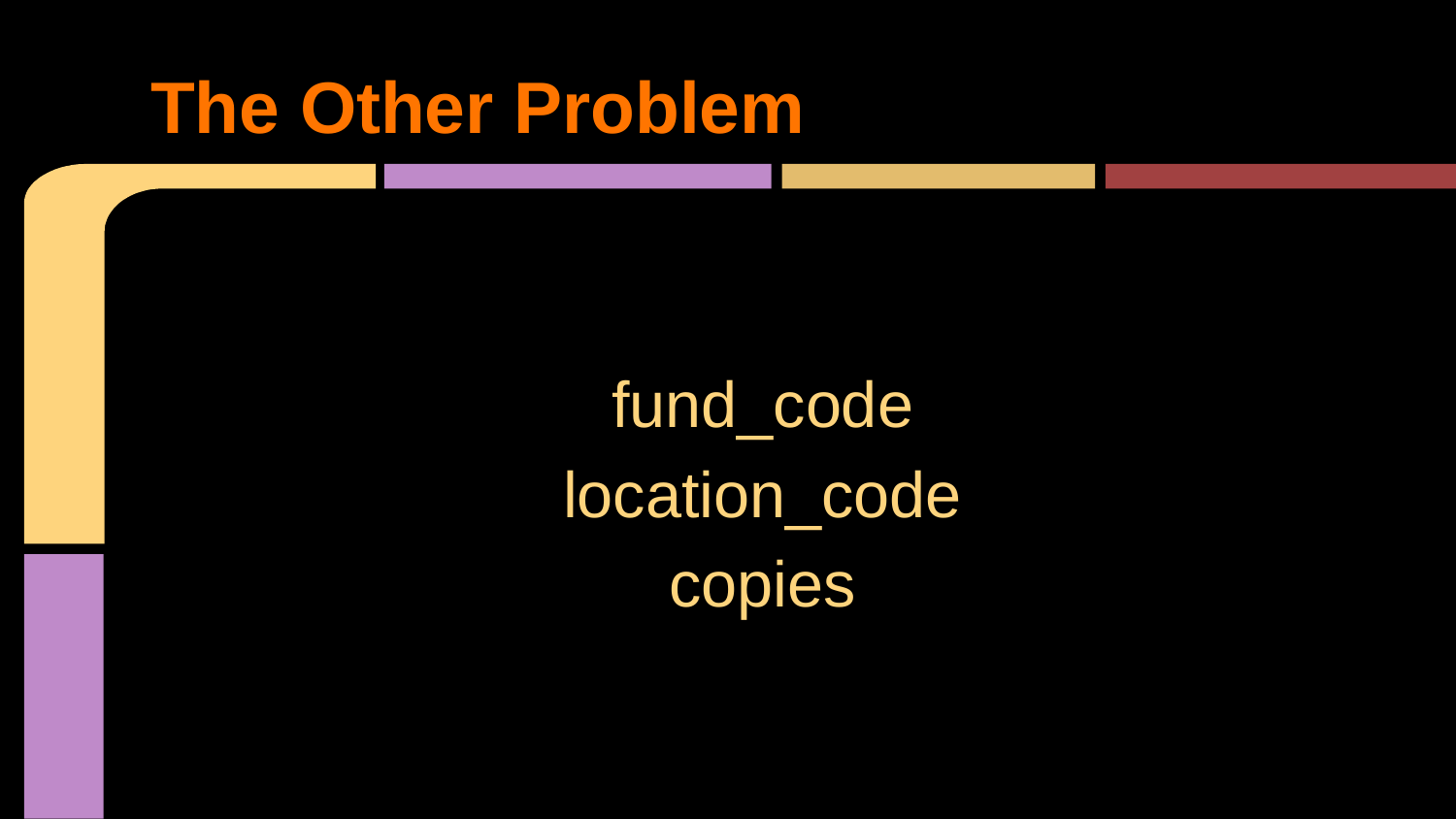

# The Other Problem
fund_code
location_code
copies